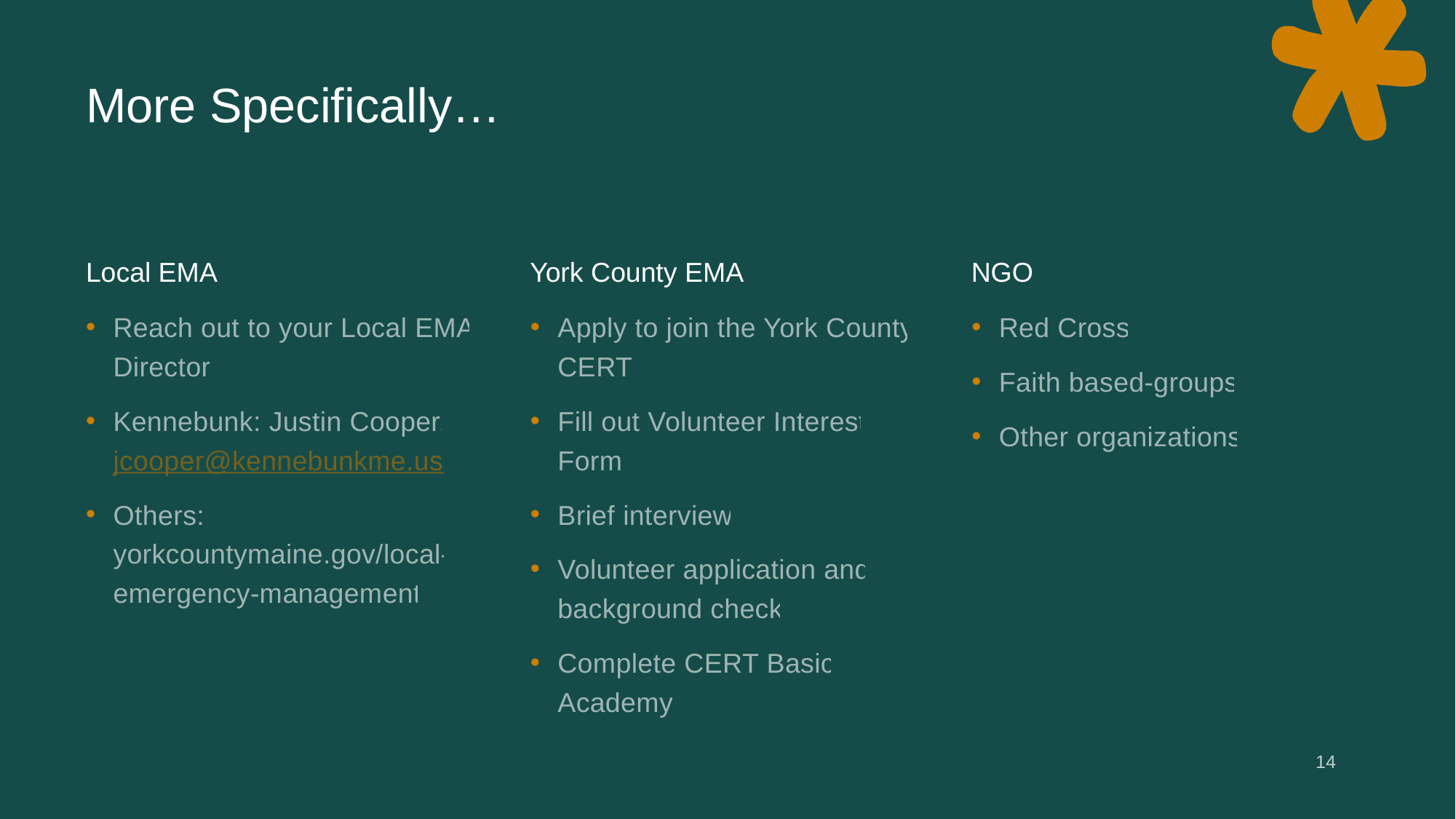

# More Specifically…
Local EMA
York County EMA
NGO
Reach out to your Local EMA Director
Kennebunk: Justin Cooper, jcooper@kennebunkme.us
Others: yorkcountymaine.gov/local-emergency-management
Apply to join the York County CERT
Fill out Volunteer Interest Form
Brief interview
Volunteer application and background check
Complete CERT Basic Academy
Red Cross
Faith based-groups
Other organizations
14